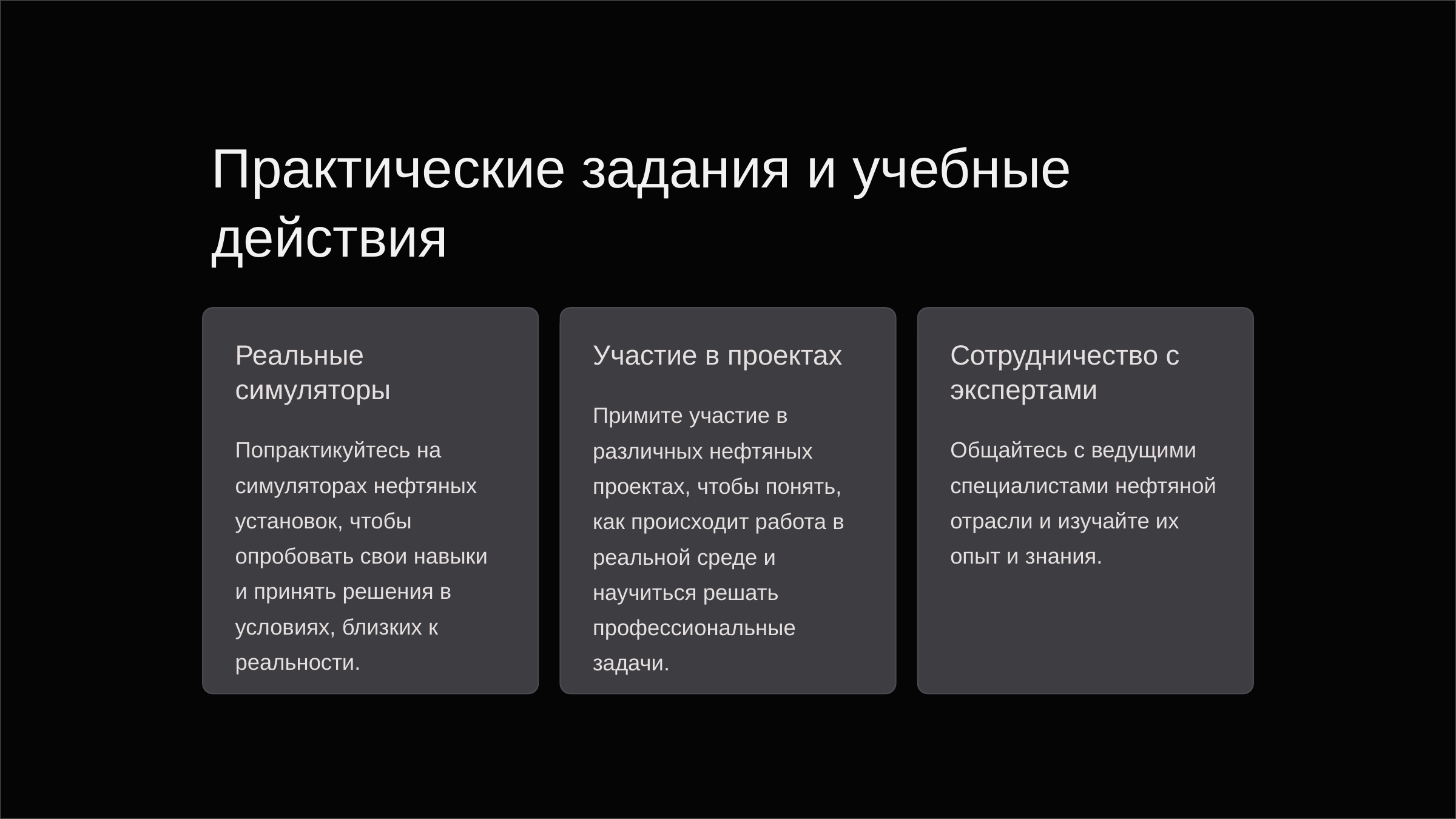

newUROKI.net
Практические задания и учебные действия

Реальные симуляторы
Участие в проектах
Сотрудничество с экспертами
Примите участие в различных нефтяных проектах, чтобы понять, как происходит работа в реальной среде и научиться решать профессиональные задачи.
Попрактикуйтесь на симуляторах нефтяных установок, чтобы опробовать свои навыки и принять решения в условиях, близких к реальности.
Общайтесь с ведущими специалистами нефтяной отрасли и изучайте их опыт и знания.